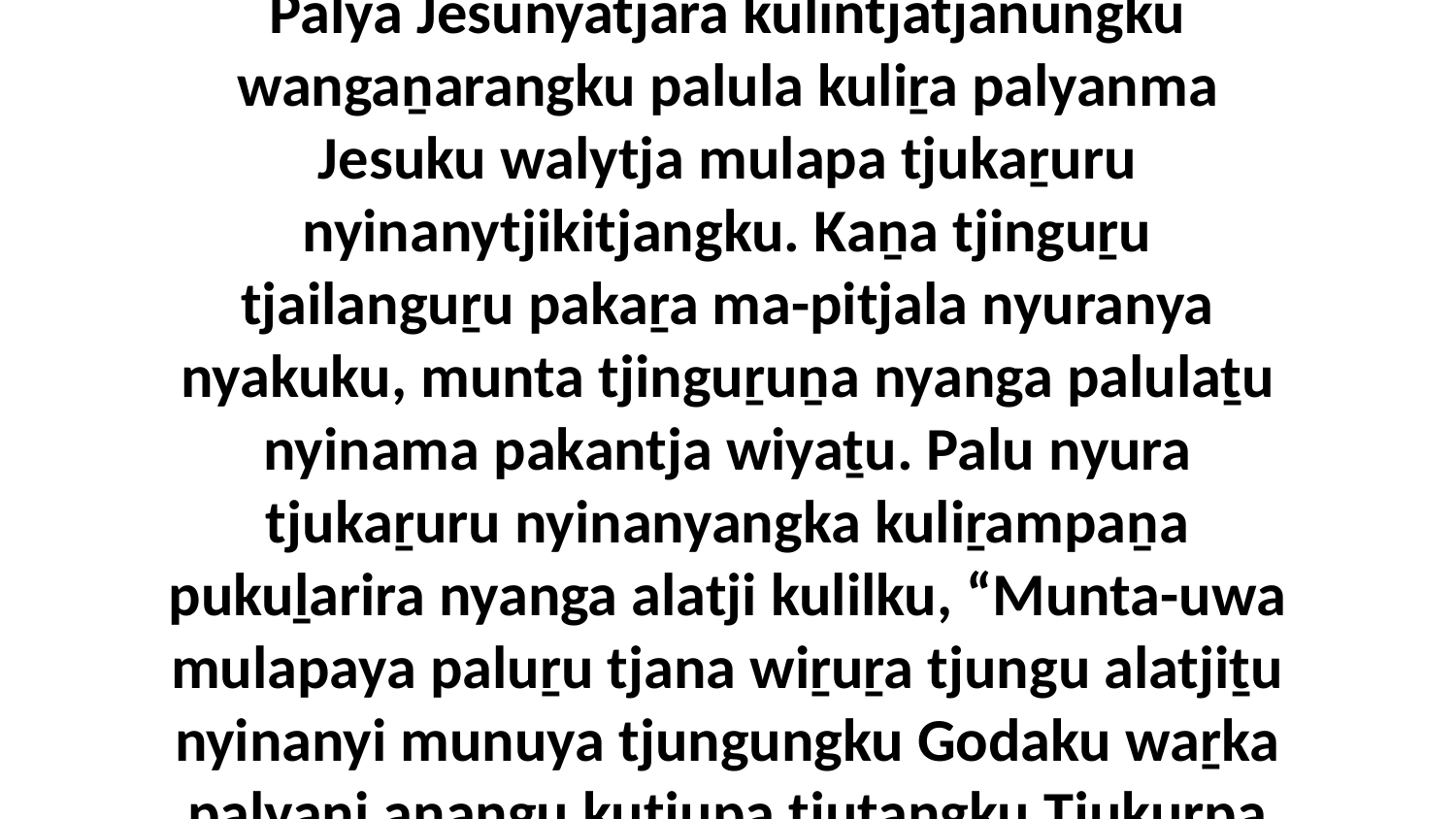

27 Uwa, walytja tjuṯa! Uti nyura Tjukurpa Palya Jesunyatjara kulintjatjanungku wangaṉarangku palula kuliṟa palyanma Jesuku walytja mulapa tjukaṟuru nyinanytjikitjangku. Kaṉa tjinguṟu tjailanguṟu pakaṟa ma-pitjala nyuranya nyakuku, munta tjinguṟuṉa nyanga palulaṯu nyinama pakantja wiyaṯu. Palu nyura tjukaṟuru nyinanyangka kuliṟampaṉa pukuḻarira nyanga alatji kulilku, “Munta-uwa mulapaya paluṟu tjana wiṟuṟa tjungu alatjiṯu nyinanyi munuya tjungungku Godaku waṟka palyaṉi aṉangu kutjupa tjuṯangku Tjukurpa Palya kuliṟa mulamularingkunytjaku.”